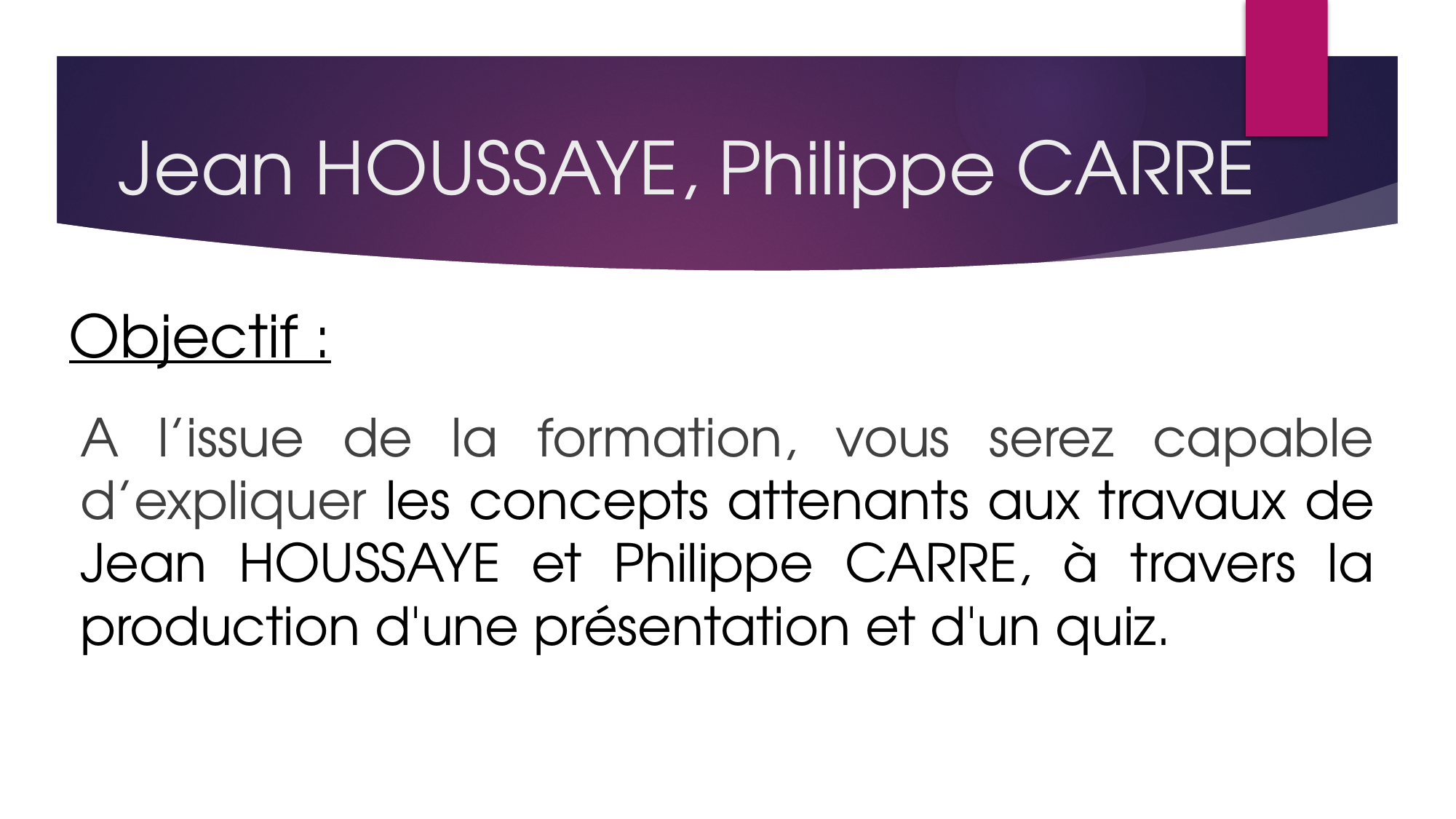

# Jean HOUSSAYE, Philippe CARRE
Objectif :
A l’issue de la formation, vous serez capable d’expliquer les concepts attenants aux travaux de Jean HOUSSAYE et Philippe CARRE, à travers la production d'une présentation et d'un quiz.